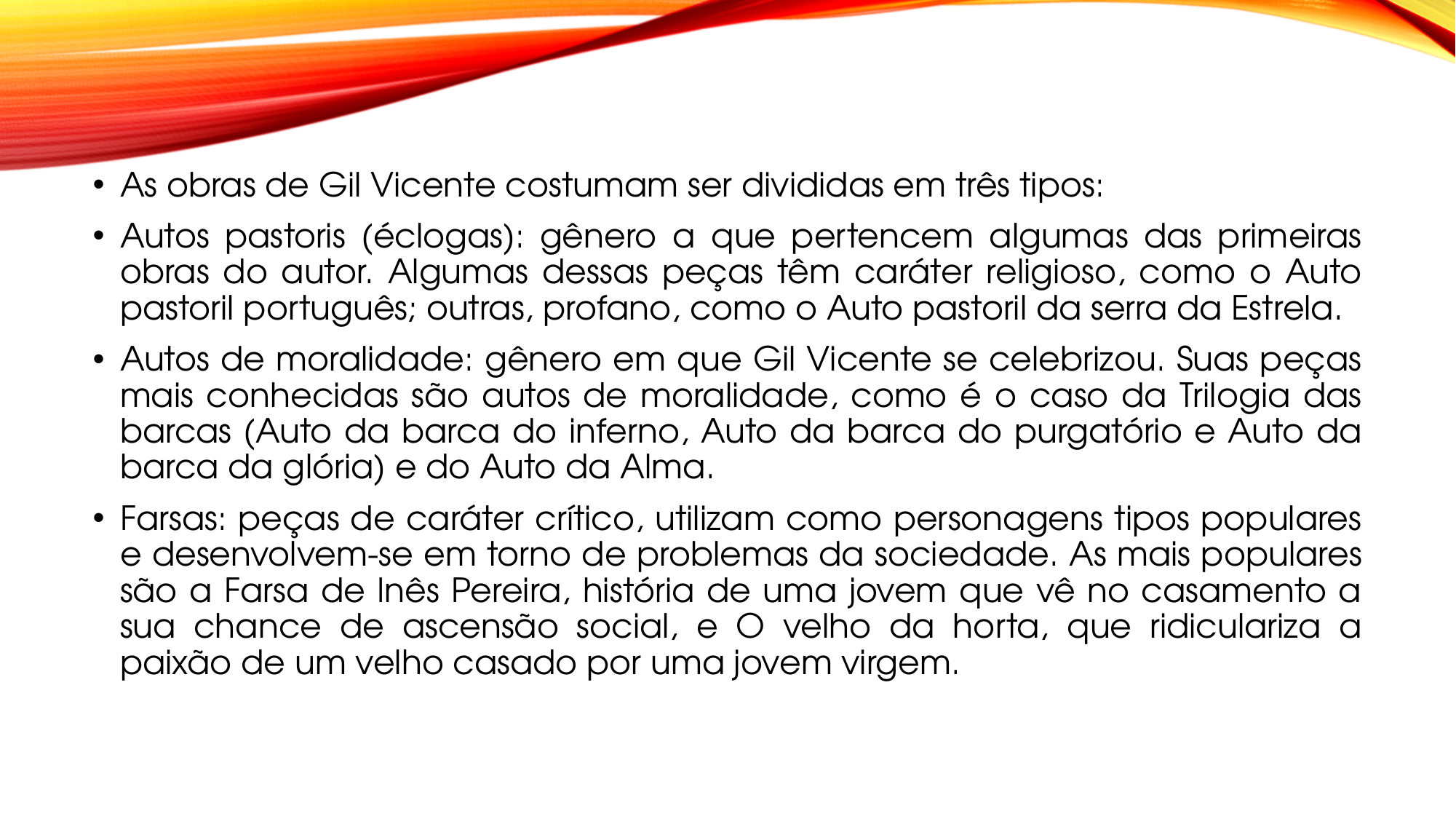

As obras de Gil Vicente costumam ser divididas em três tipos:
Autos pastoris (éclogas): gênero a que pertencem algumas das primeiras obras do autor. Algumas dessas peças têm caráter religioso, como o Auto pastoril português; outras, profano, como o Auto pastoril da serra da Estrela.
Autos de moralidade: gênero em que Gil Vicente se celebrizou. Suas peças mais conhecidas são autos de moralidade, como é o caso da Trilogia das barcas (Auto da barca do inferno, Auto da barca do purgatório e Auto da barca da glória) e do Auto da Alma.
Farsas: peças de caráter crítico, utilizam como personagens tipos populares e desenvolvem-se em torno de problemas da sociedade. As mais populares são a Farsa de Inês Pereira, história de uma jovem que vê no casamento a sua chance de ascensão social, e O velho da horta, que ridiculariza a paixão de um velho casado por uma jovem virgem.